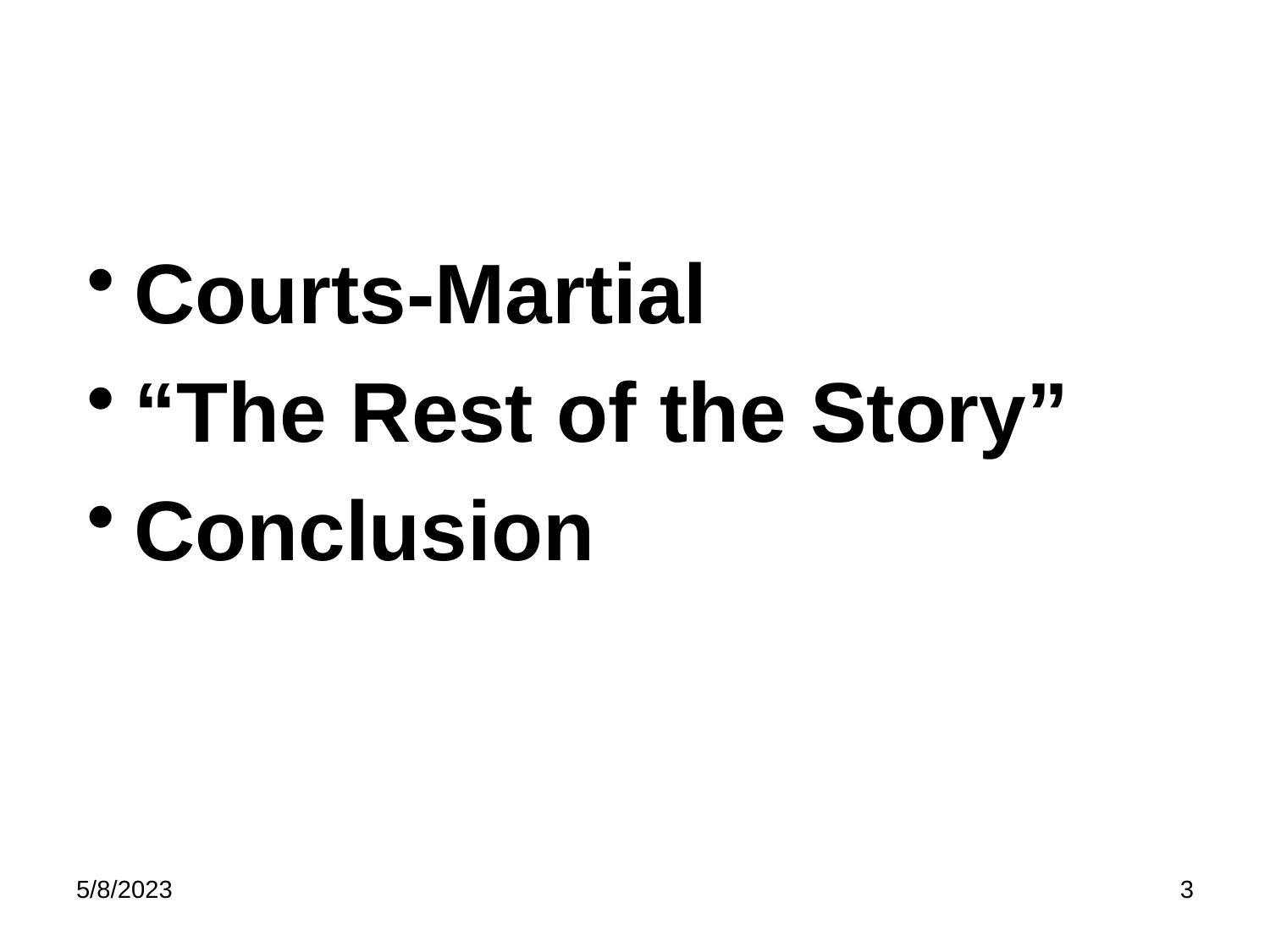

#
Courts-Martial
“The Rest of the Story”
Conclusion

5/8/2023
3